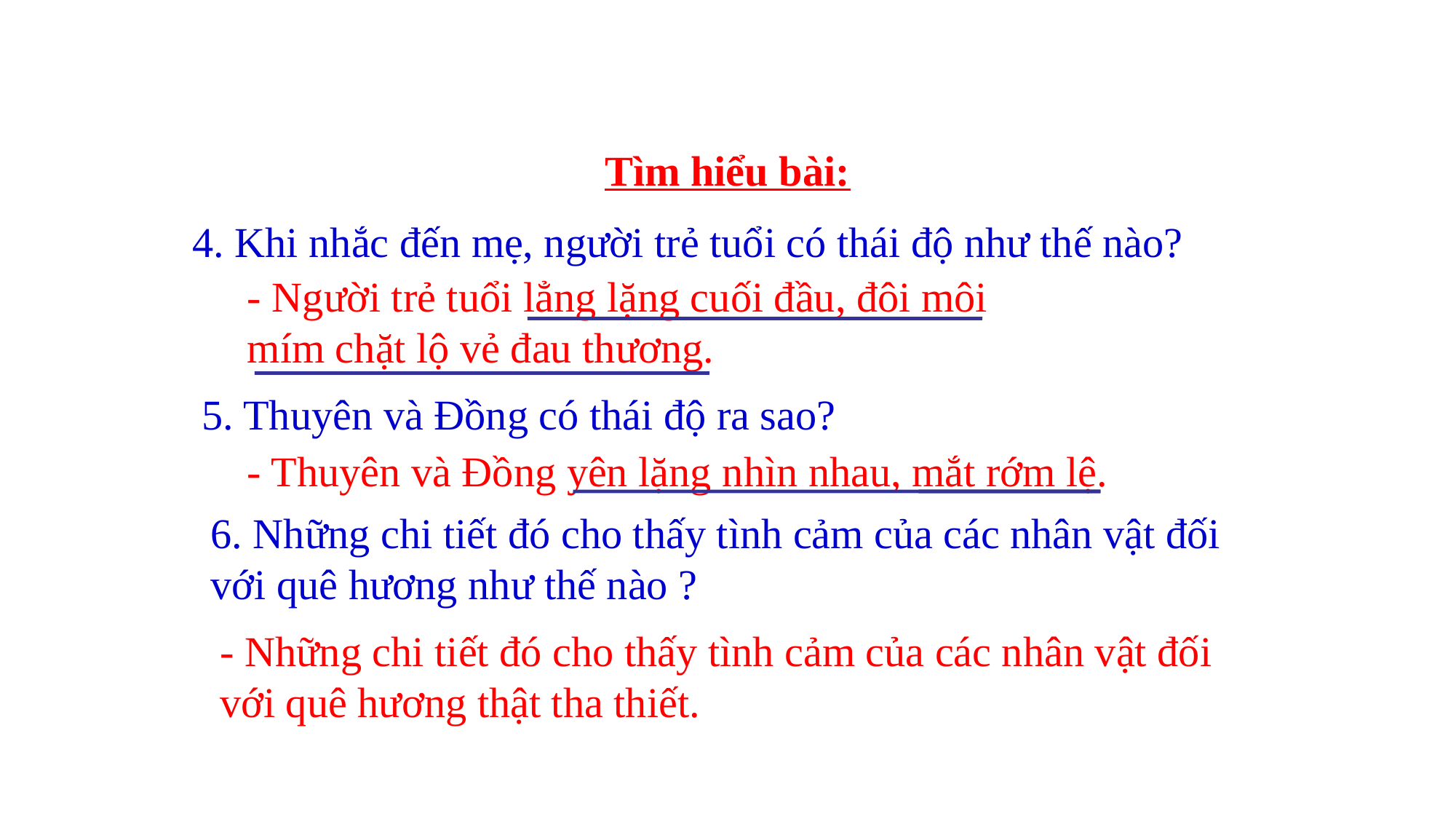

Tìm hiểu bài:
4. Khi nhắc đến mẹ, người trẻ tuổi có thái độ như thế nào?
- Người trẻ tuổi lẳng lặng cuối đầu, đôi môi mím chặt lộ vẻ đau thương.

5. Thuyên và Đồng có thái độ ra sao?
- Thuyên và Đồng yên lặng nhìn nhau, mắt rớm lệ.

6. Những chi tiết đó cho thấy tình cảm của các nhân vật đối với quê hương như thế nào ?
- Những chi tiết đó cho thấy tình cảm của các nhân vật đối với quê hương thật tha thiết.